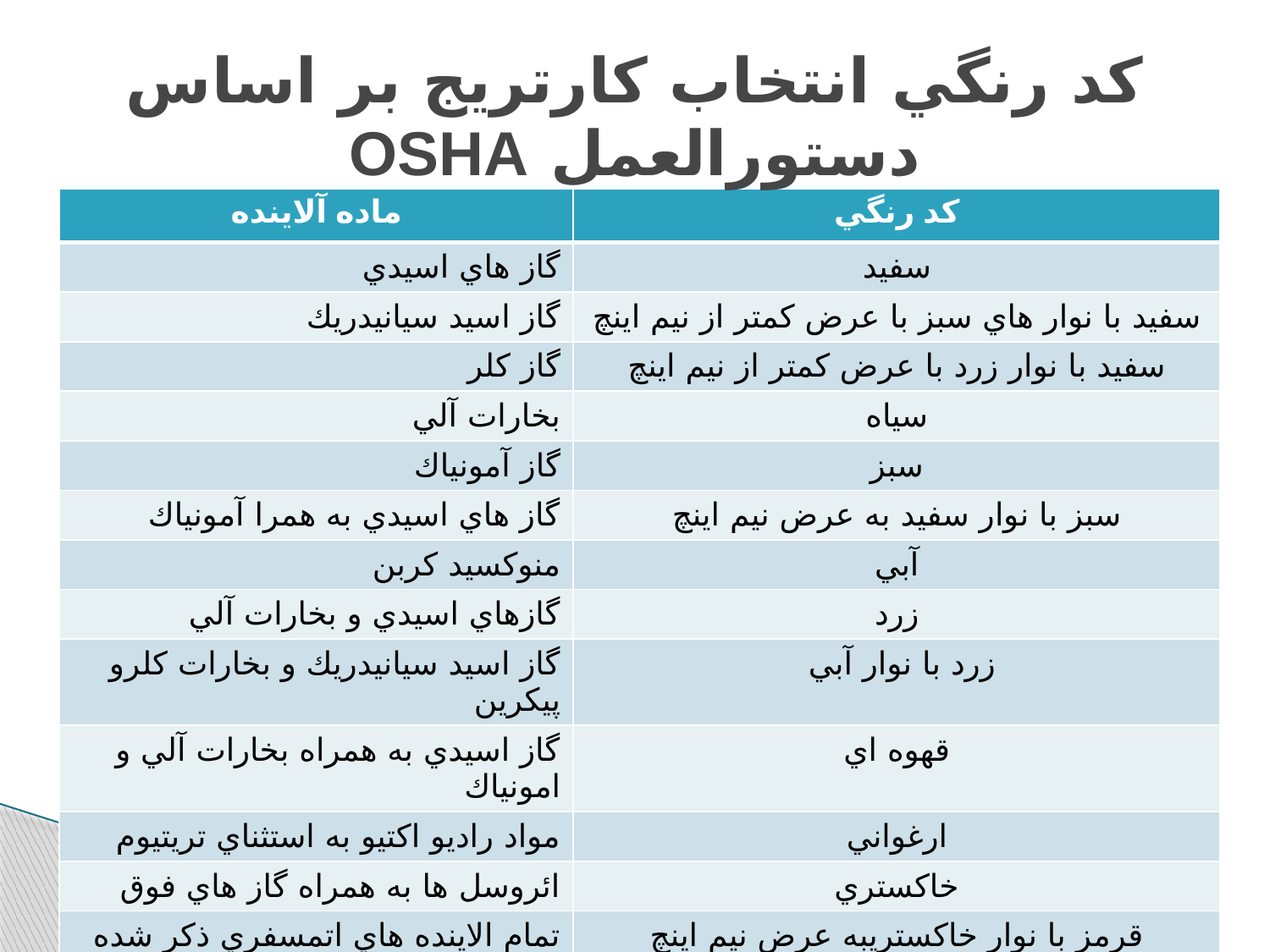

# كد رنگي انتخاب كارتريج بر اساس دستورالعمل OSHA
| ماده آلاينده | كد رنگي |
| --- | --- |
| گاز هاي اسيدي | سفيد |
| گاز اسيد سيانيدريك | سفيد با نوار هاي سبز با عرض كمتر از نيم اينچ |
| گاز كلر | سفيد با نوار زرد با عرض كمتر از نيم اينچ |
| بخارات آلي | سياه |
| گاز آمونياك | سبز |
| گاز هاي اسيدي به همرا آمونياك | سبز با نوار سفيد به عرض نيم اينچ |
| منوكسيد كربن | آبي |
| گازهاي اسيدي و بخارات آلي | زرد |
| گاز اسيد سيانيدريك و بخارات كلرو پيكرين | زرد با نوار آبي |
| گاز اسيدي به همراه بخارات آلي و امونياك | قهوه اي |
| مواد راديو اكتيو به استثناي تريتيوم | ارغواني |
| ائروسل ها به همراه گاز هاي فوق | خاكستري |
| تمام الاينده هاي اتمسفري ذكر شده | قرمز با نوار خاكستريبه عرض نيم اينچ |